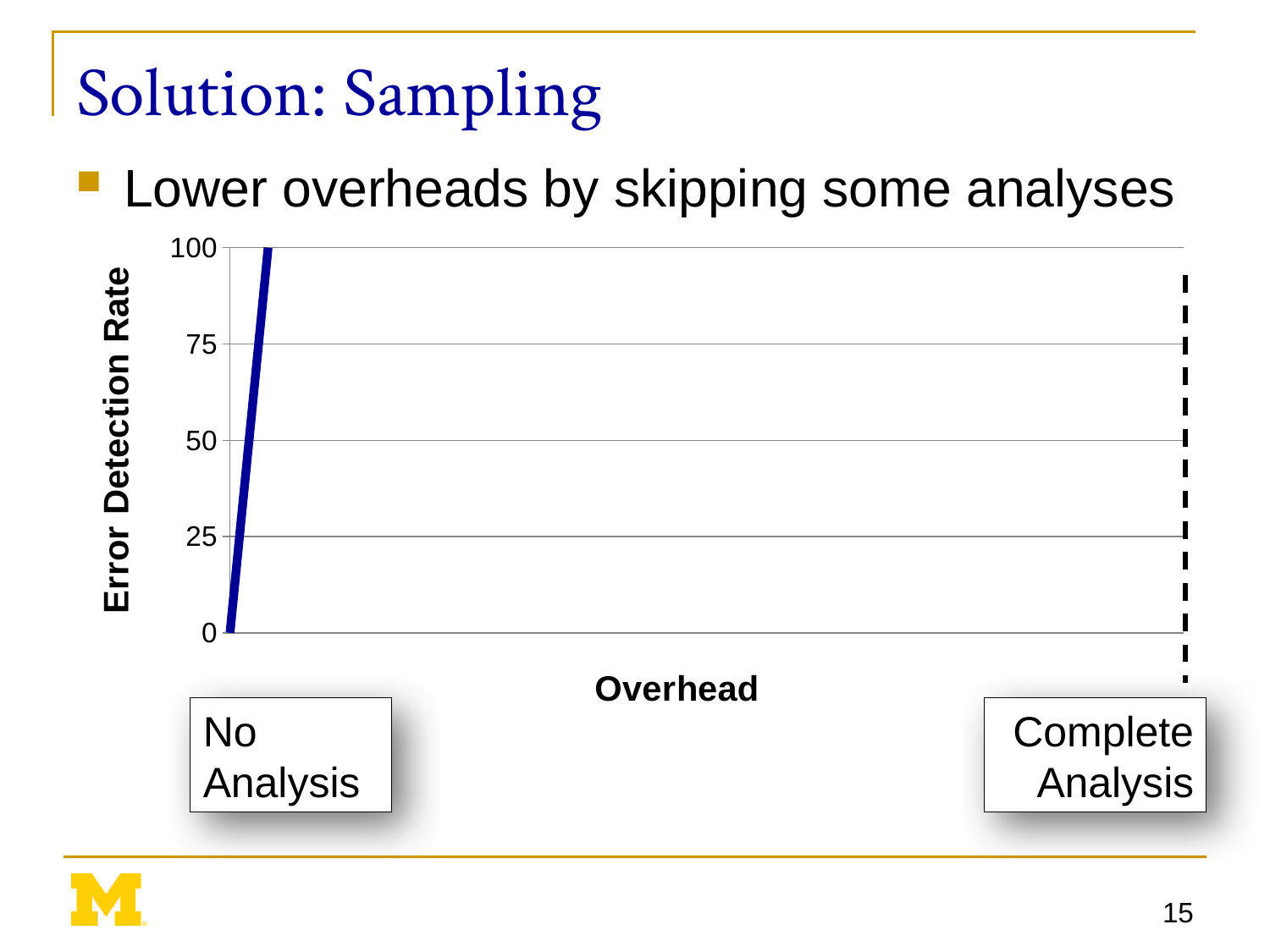

# Solution: Sampling
Lower overheads by skipping some analyses

[unsupported chart]

Complete
Analysis
No
Analysis
15